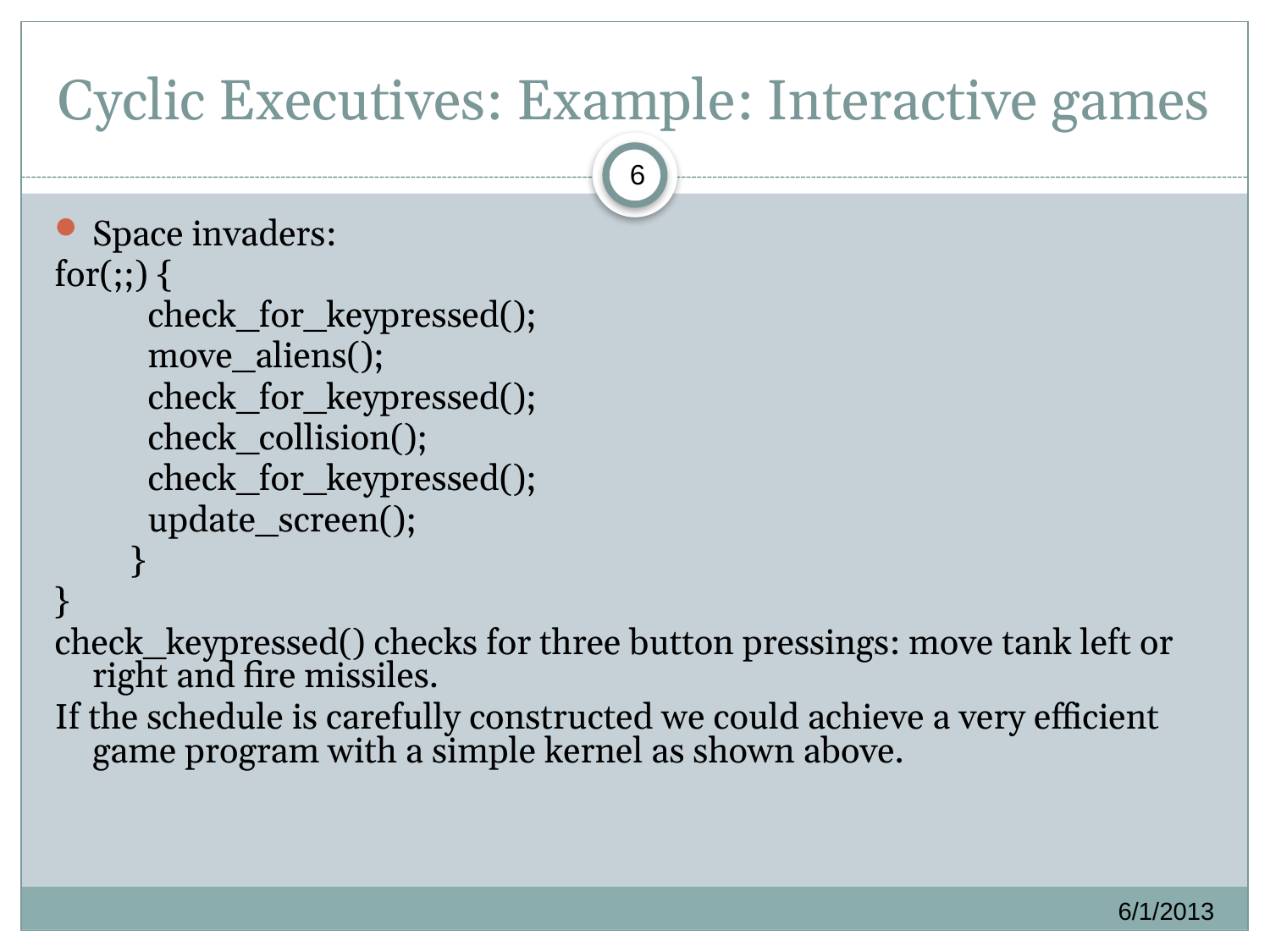

# Cyclic Executives: Example: Interactive games
6
Space invaders:
for(;;) {
           check_for_keypressed();
           move_aliens();
           check_for_keypressed();
           check_collision();
           check_for_keypressed();
           update_screen();
         }
}
check_keypressed() checks for three button pressings: move tank left or right and fire missiles.
If the schedule is carefully constructed we could achieve a very efficient game program with a simple kernel as shown above.
6/1/2013